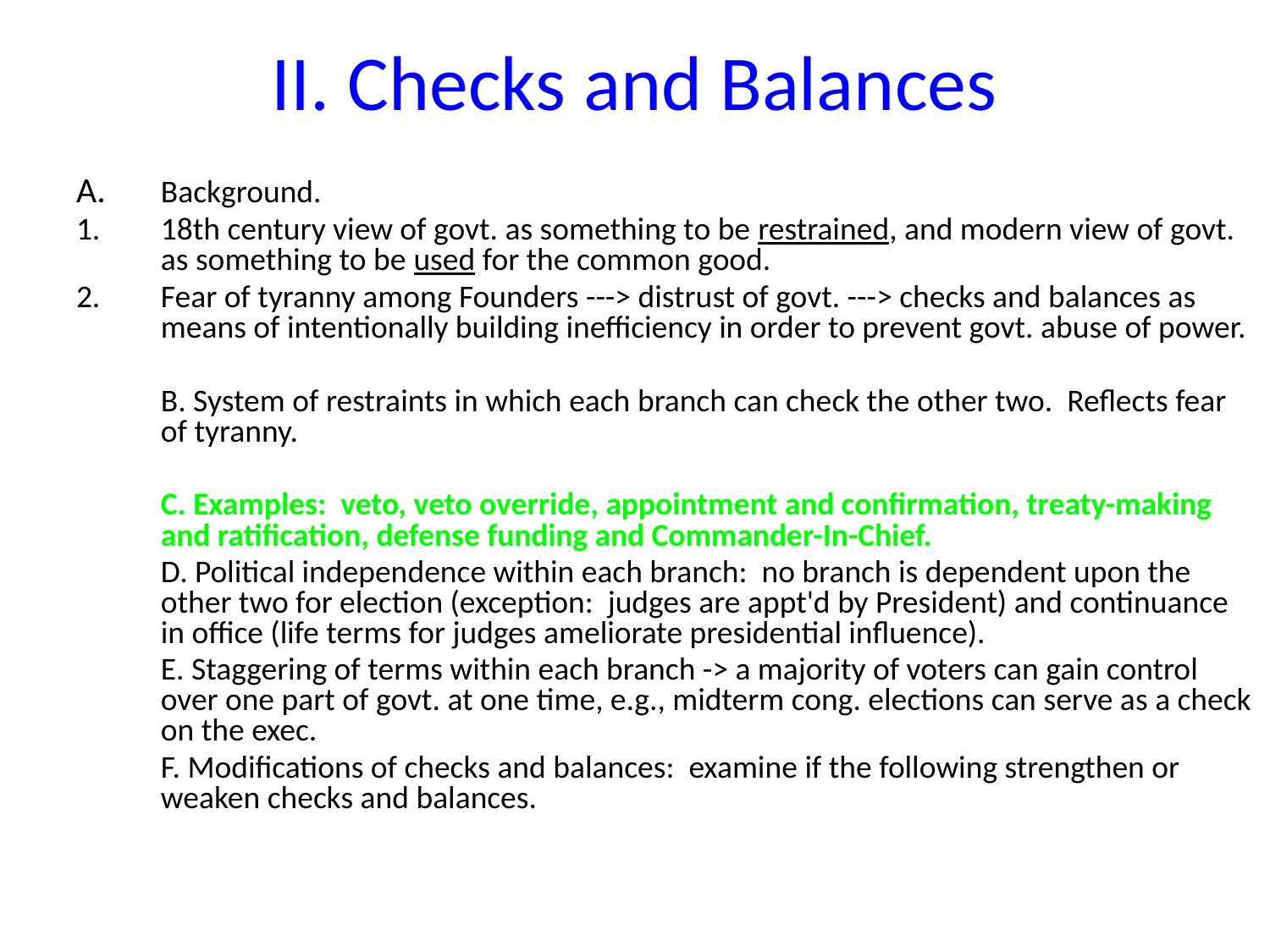

# II. Checks and Balances
A.	Background.
1.	18th century view of govt. as something to be restrained, and modern view of govt. as something to be used for the common good.
Fear of tyranny among Founders ---> distrust of govt. ---> checks and balances as means of intentionally building inefficiency in order to prevent govt. abuse of power.

	B. System of restraints in which each branch can check the other two.  Reflects fear of tyranny.

	C. Examples:  veto, veto override, appointment and confirmation, treaty-making and ratification, defense funding and Commander-In-Chief.
	D. Political independence within each branch:  no branch is dependent upon the other two for election (exception:  judges are appt'd by President) and continuance in office (life terms for judges ameliorate presidential influence).
	E. Staggering of terms within each branch -> a majority of voters can gain control over one part of govt. at one time, e.g., midterm cong. elections can serve as a check on the exec.
	F. Modifications of checks and balances:  examine if the following strengthen or weaken checks and balances.